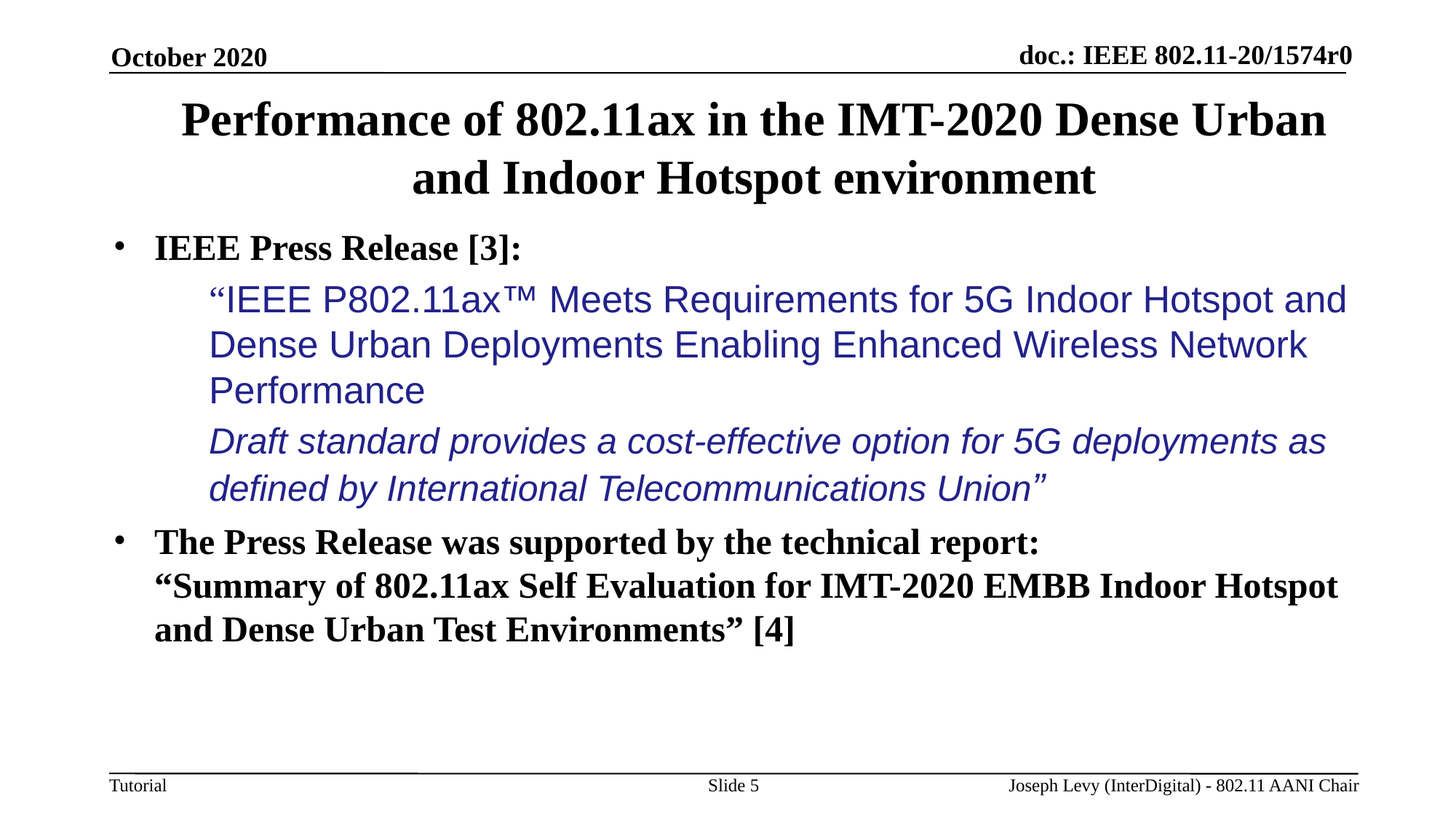

October 2020
# Performance of 802.11ax in the IMT-2020 Dense Urban and Indoor Hotspot environment
IEEE Press Release [3]:
“IEEE P802.11ax™ Meets Requirements for 5G Indoor Hotspot and Dense Urban Deployments Enabling Enhanced Wireless Network Performance
Draft standard provides a cost-effective option for 5G deployments as defined by International Telecommunications Union”
The Press Release was supported by the technical report:
“Summary of 802.11ax Self Evaluation for IMT-2020 EMBB Indoor Hotspot and Dense Urban Test Environments” [4]
Slide 5
Joseph Levy (InterDigital) - 802.11 AANI Chair